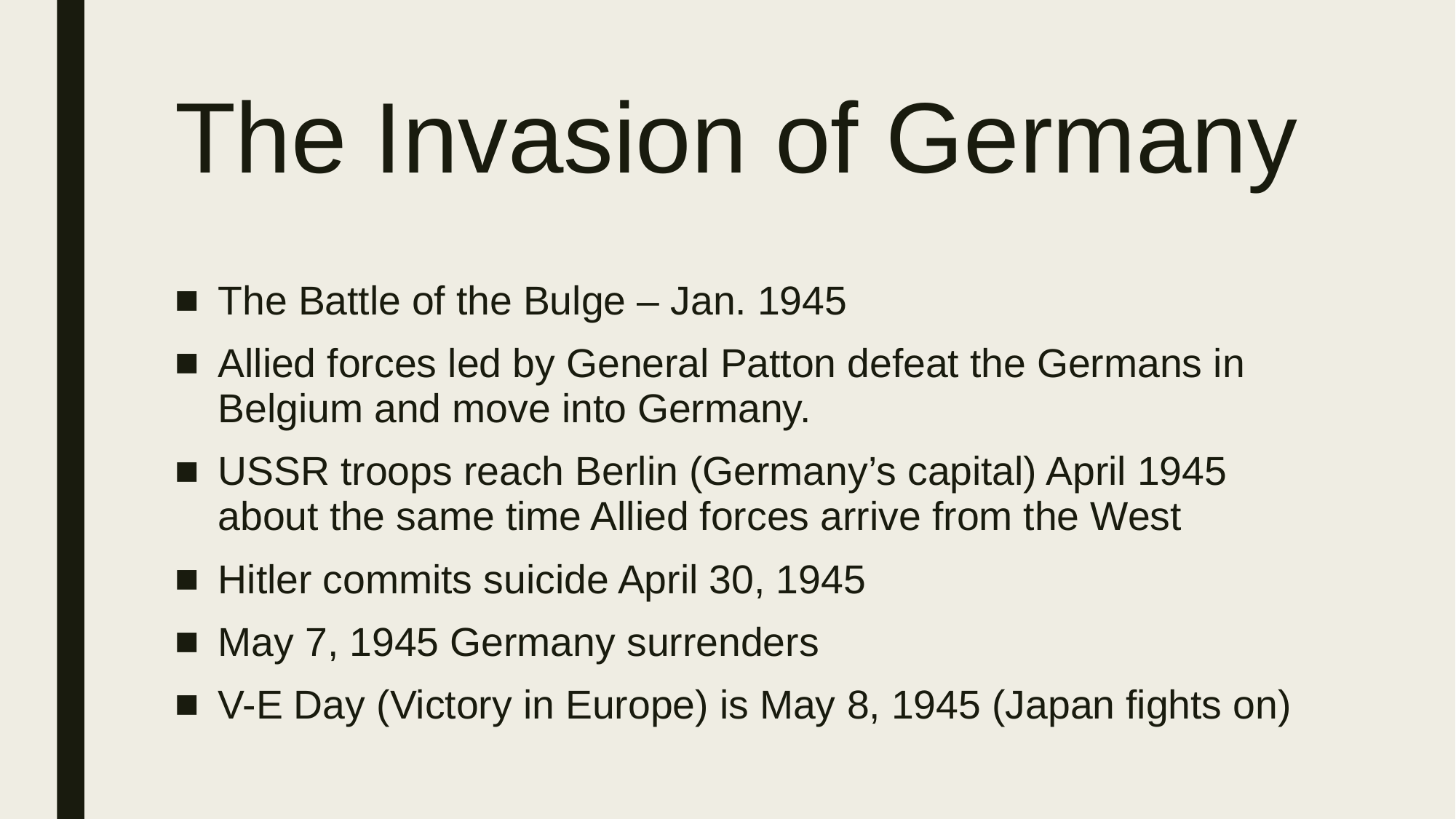

# The Invasion of Germany
The Battle of the Bulge – Jan. 1945
Allied forces led by General Patton defeat the Germans in Belgium and move into Germany.
USSR troops reach Berlin (Germany’s capital) April 1945 about the same time Allied forces arrive from the West
Hitler commits suicide April 30, 1945
May 7, 1945 Germany surrenders
V-E Day (Victory in Europe) is May 8, 1945 (Japan fights on)